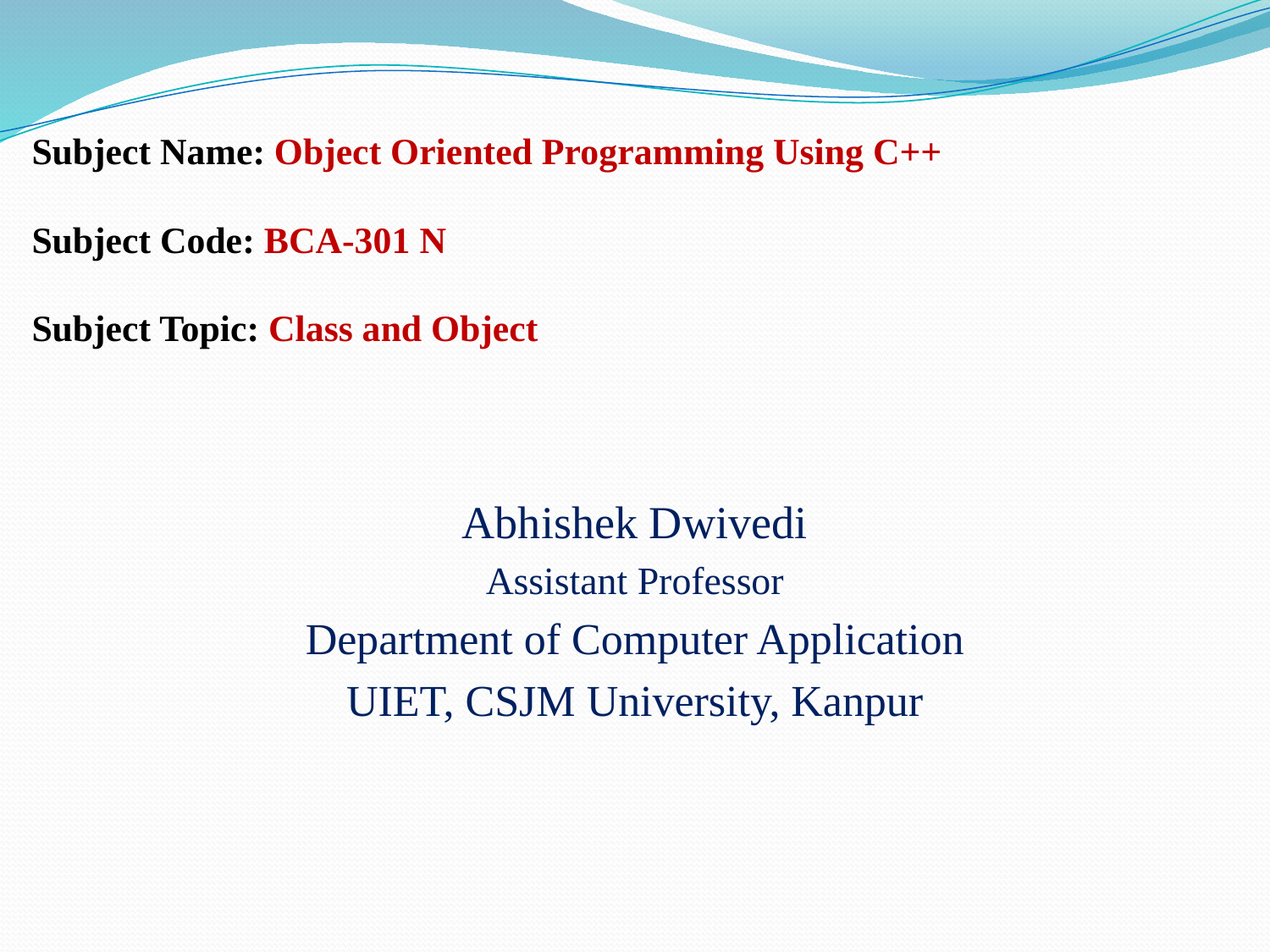

# Subject Name: Object Oriented Programming Using C++ Subject Code: BCA-301 N Subject Topic: Class and Object
Abhishek Dwivedi
Assistant Professor
Department of Computer Application
UIET, CSJM University, Kanpur